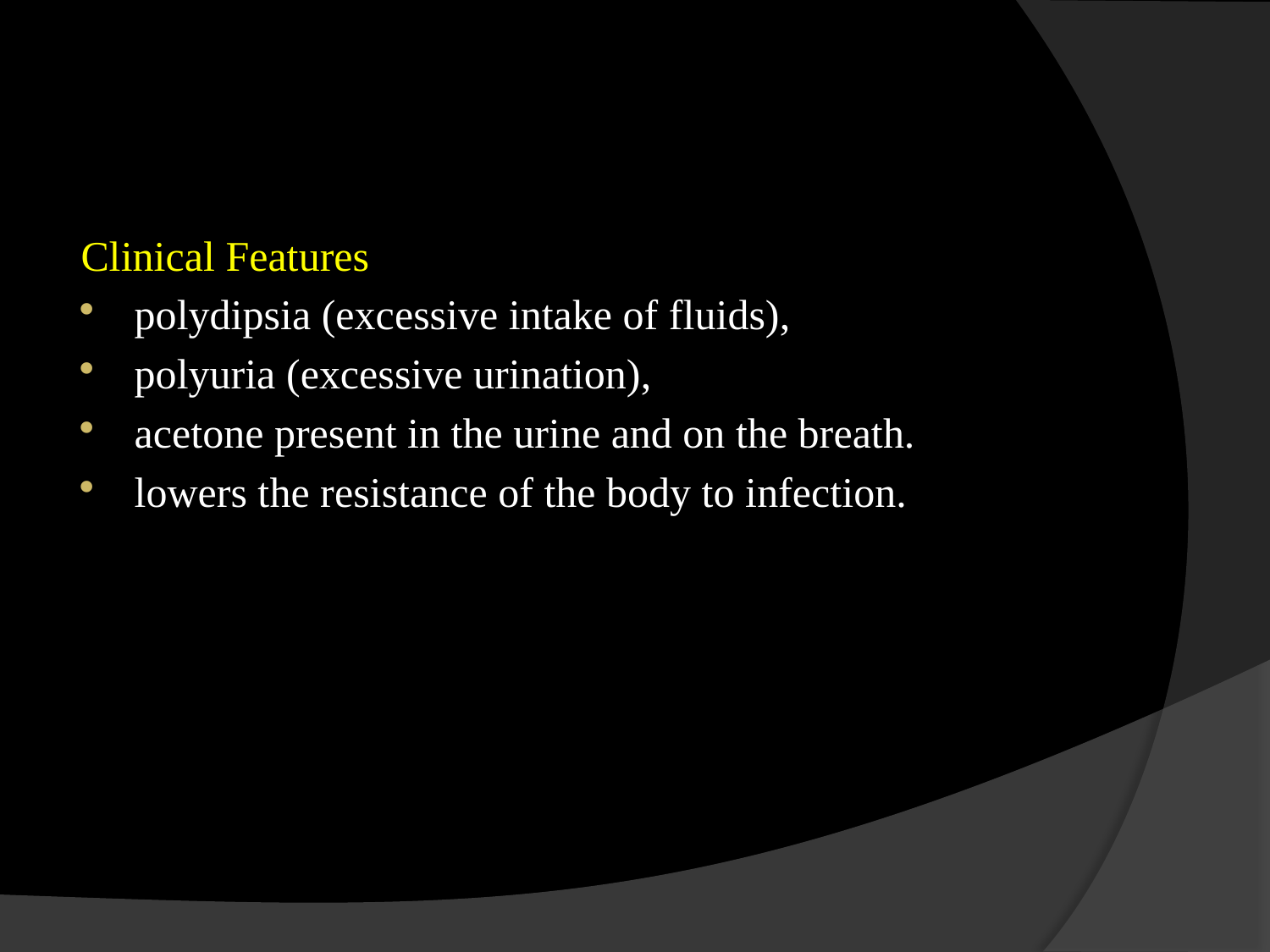

#
Clinical Features
polydipsia (excessive intake of fluids),
polyuria (excessive urination),
acetone present in the urine and on the breath.
lowers the resistance of the body to infection.